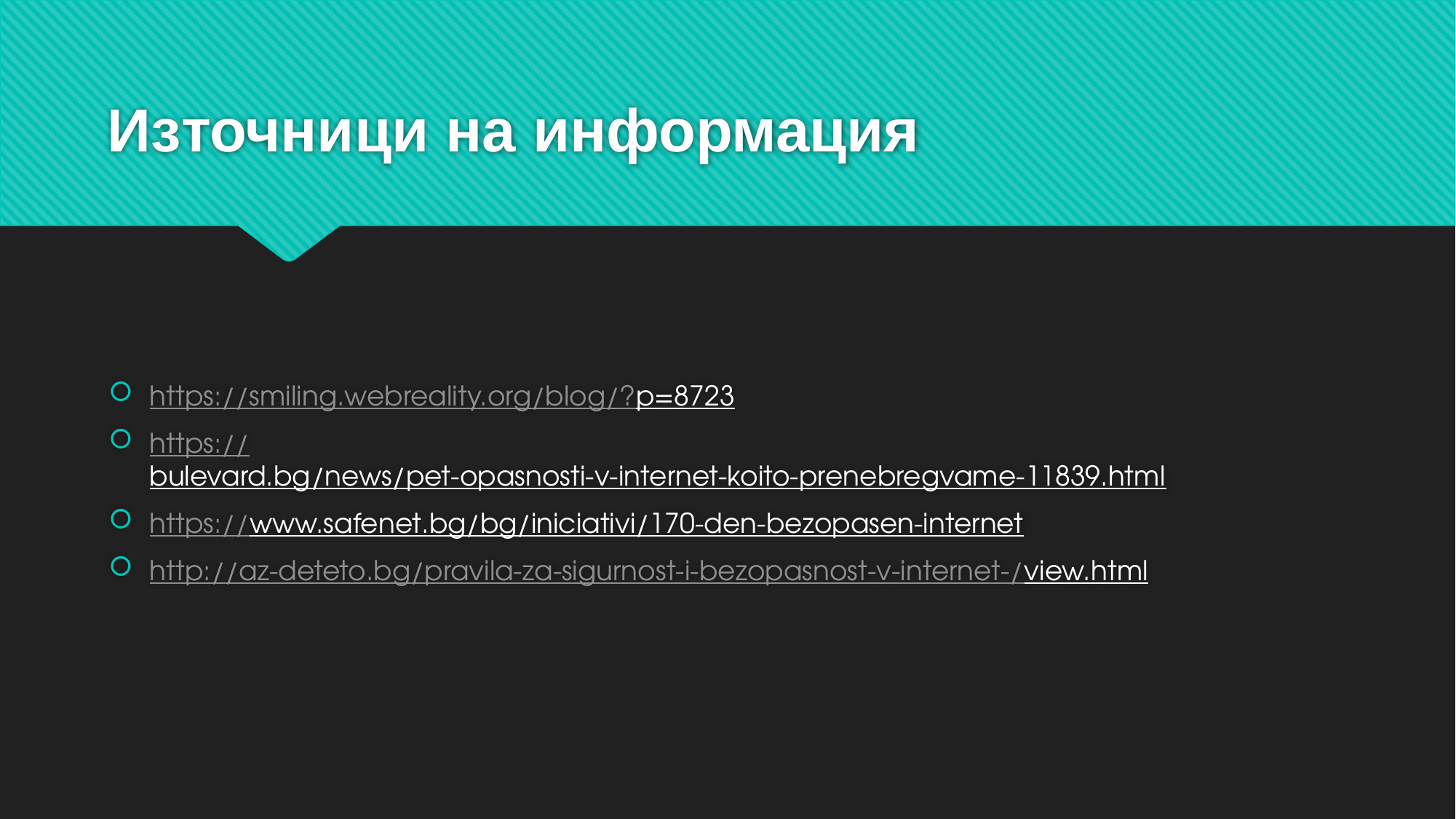

# Източници на информация
https://smiling.webreality.org/blog/?p=8723
https://bulevard.bg/news/pet-opasnosti-v-internet-koito-prenebregvame-11839.html
https://www.safenet.bg/bg/iniciativi/170-den-bezopasen-internet
http://az-deteto.bg/pravila-za-sigurnost-i-bezopasnost-v-internet-/view.html